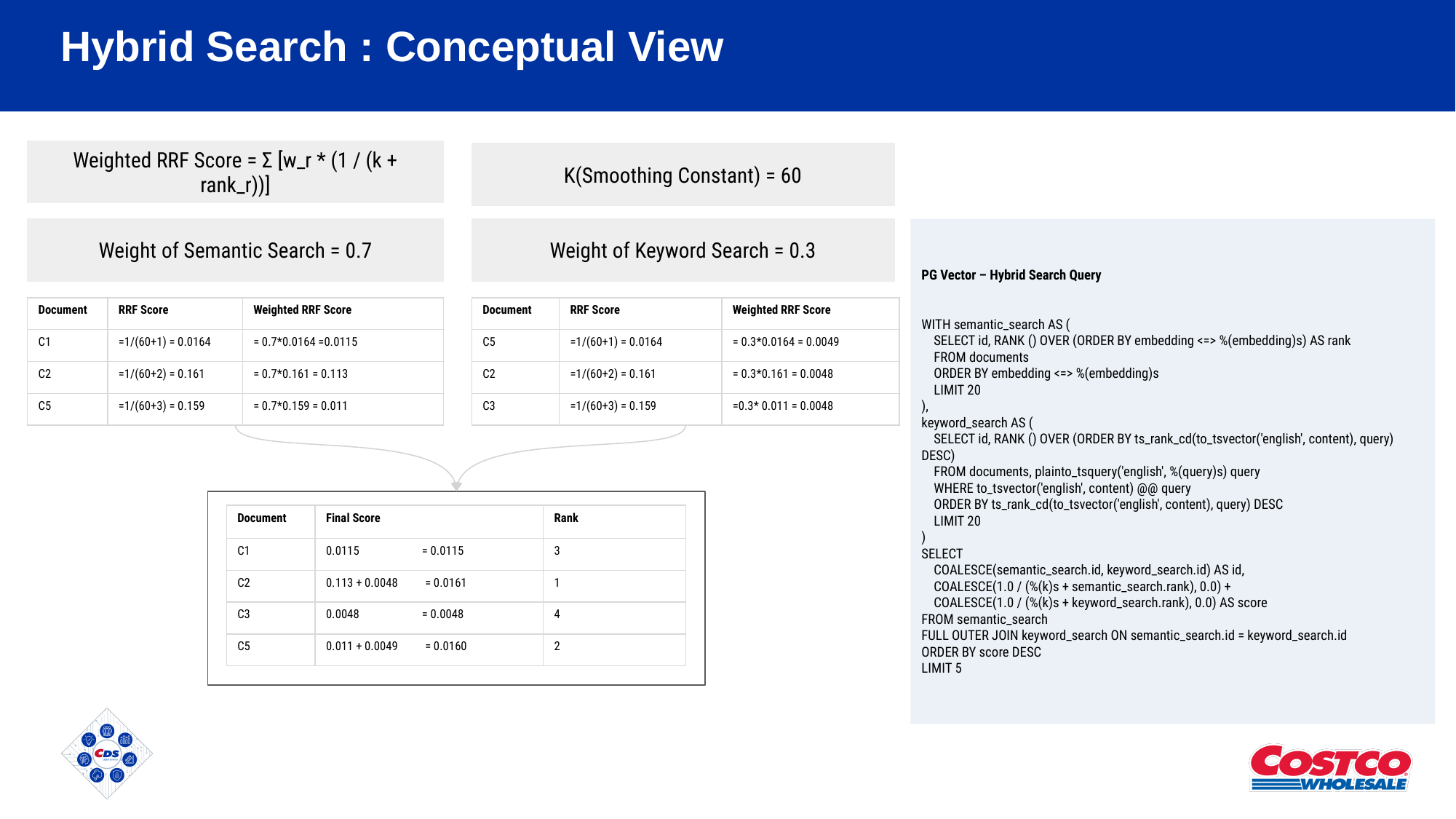

# Hybrid Search : Conceptual View
Weighted RRF Score = Σ [w_r * (1 / (k + rank_r))]
K(Smoothing Constant) = 60
PG Vector – Hybrid Search Query

WITH semantic_search AS (
    SELECT id, RANK () OVER (ORDER BY embedding <=> %(embedding)s) AS rank
    FROM documents
    ORDER BY embedding <=> %(embedding)s
    LIMIT 20
),
keyword_search AS (
    SELECT id, RANK () OVER (ORDER BY ts_rank_cd(to_tsvector('english', content), query) DESC)
    FROM documents, plainto_tsquery('english', %(query)s) query
    WHERE to_tsvector('english', content) @@ query
    ORDER BY ts_rank_cd(to_tsvector('english', content), query) DESC
    LIMIT 20
)
SELECT
    COALESCE(semantic_search.id, keyword_search.id) AS id,
    COALESCE(1.0 / (%(k)s + semantic_search.rank), 0.0) +
    COALESCE(1.0 / (%(k)s + keyword_search.rank), 0.0) AS score
FROM semantic_search
FULL OUTER JOIN keyword_search ON semantic_search.id = keyword_search.id
ORDER BY score DESC
LIMIT 5
Weight of Semantic Search = 0.7
Weight of Keyword Search = 0.3
| Document | RRF Score | Weighted RRF Score |
| --- | --- | --- |
| C1 | =1/(60+1) = 0.0164 | = 0.7\*0.0164 =0.0115 |
| C2 | =1/(60+2) = 0.161 | = 0.7\*0.161 = 0.113 |
| C5 | =1/(60+3) = 0.159 | = 0.7\*0.159 = 0.011 |
| Document | RRF Score | Weighted RRF Score |
| --- | --- | --- |
| C5 | =1/(60+1) = 0.0164 | = 0.3\*0.0164 = 0.0049 |
| C2 | =1/(60+2) = 0.161 | = 0.3\*0.161 = 0.0048 |
| C3 | =1/(60+3) = 0.159 | =0.3\* 0.011 = 0.0048 |

| Document | Final Score | Rank |
| --- | --- | --- |
| C1 | 0.0115 = 0.0115 | 3 |
| C2 | 0.113 + 0.0048 = 0.0161 | 1 |
| C3 | 0.0048 = 0.0048 | 4 |
| C5 | 0.011 + 0.0049 = 0.0160 | 2 |